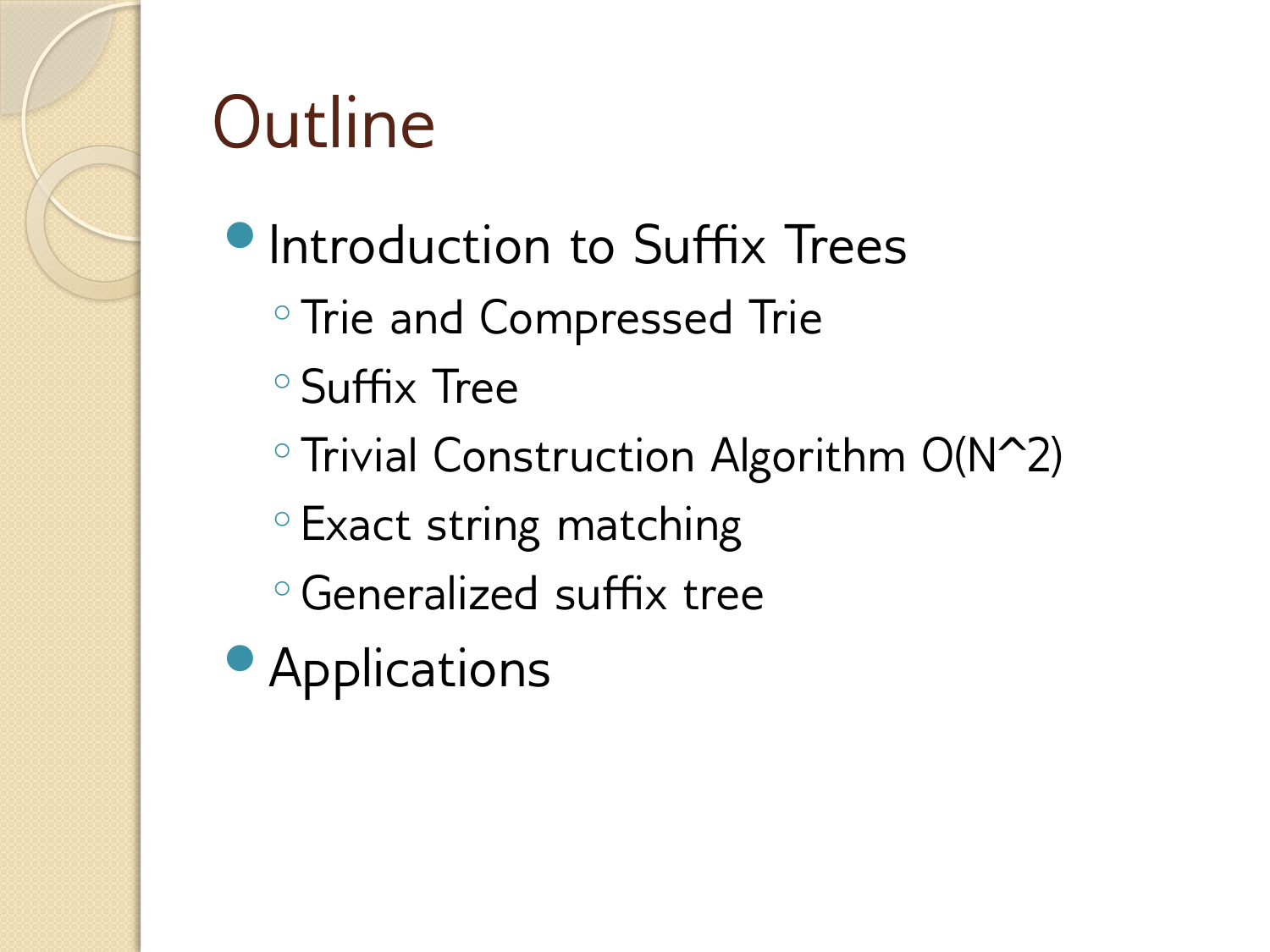

# Outline
Introduction to Suffix Trees
Trie and Compressed Trie
Suffix Tree
Trivial Construction Algorithm O(N^2)
Exact string matching
Generalized suffix tree
Applications